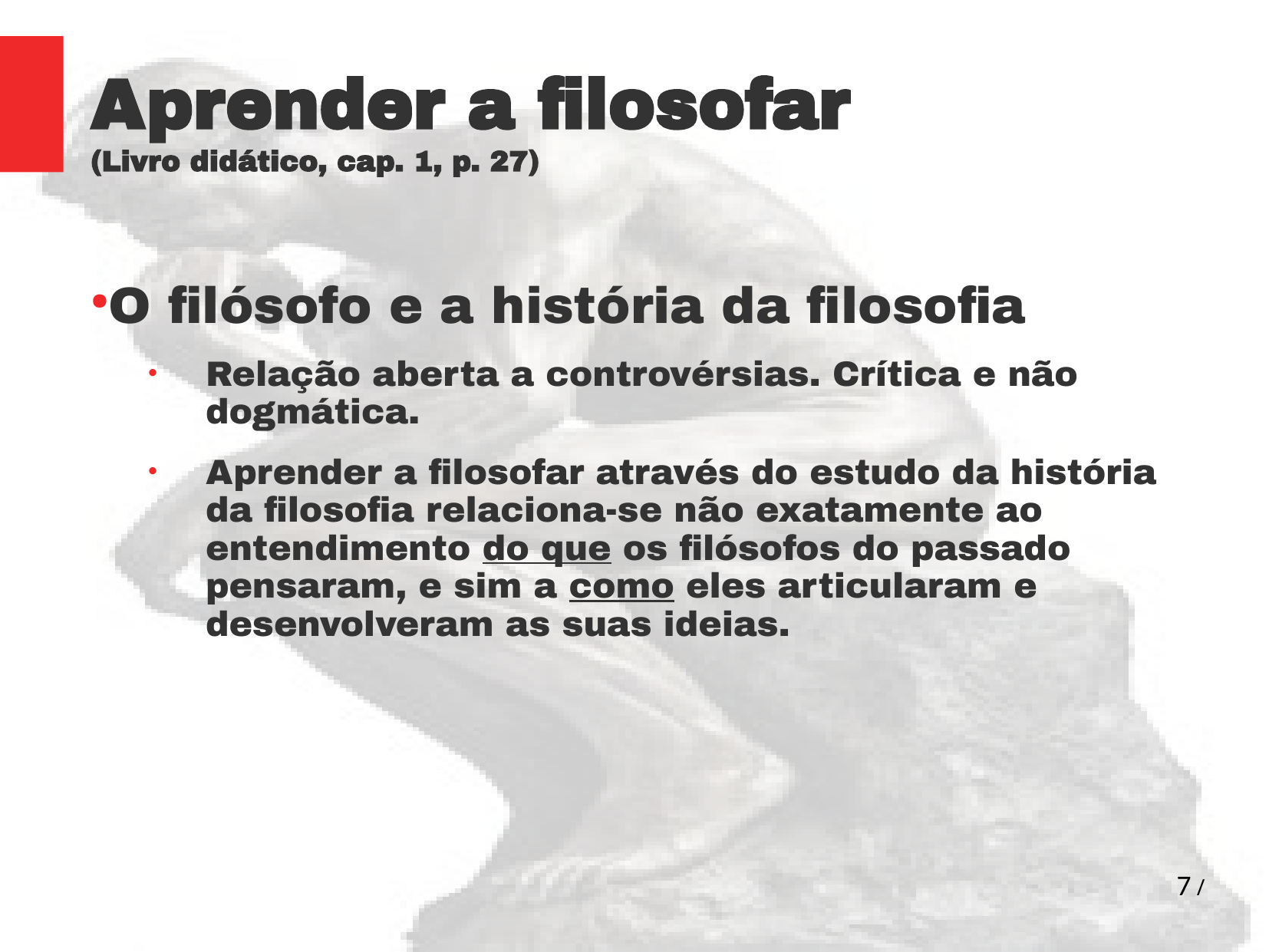

Aprender a filosofar
(Livro didático, cap. 1, p. 27)
O filósofo e a história da filosofia
Relação aberta a controvérsias. Crítica e não dogmática.
Aprender a filosofar através do estudo da história da filosofia relaciona-se não exatamente ao entendimento do que os filósofos do passado pensaram, e sim a como eles articularam e desenvolveram as suas ideias.

7 /